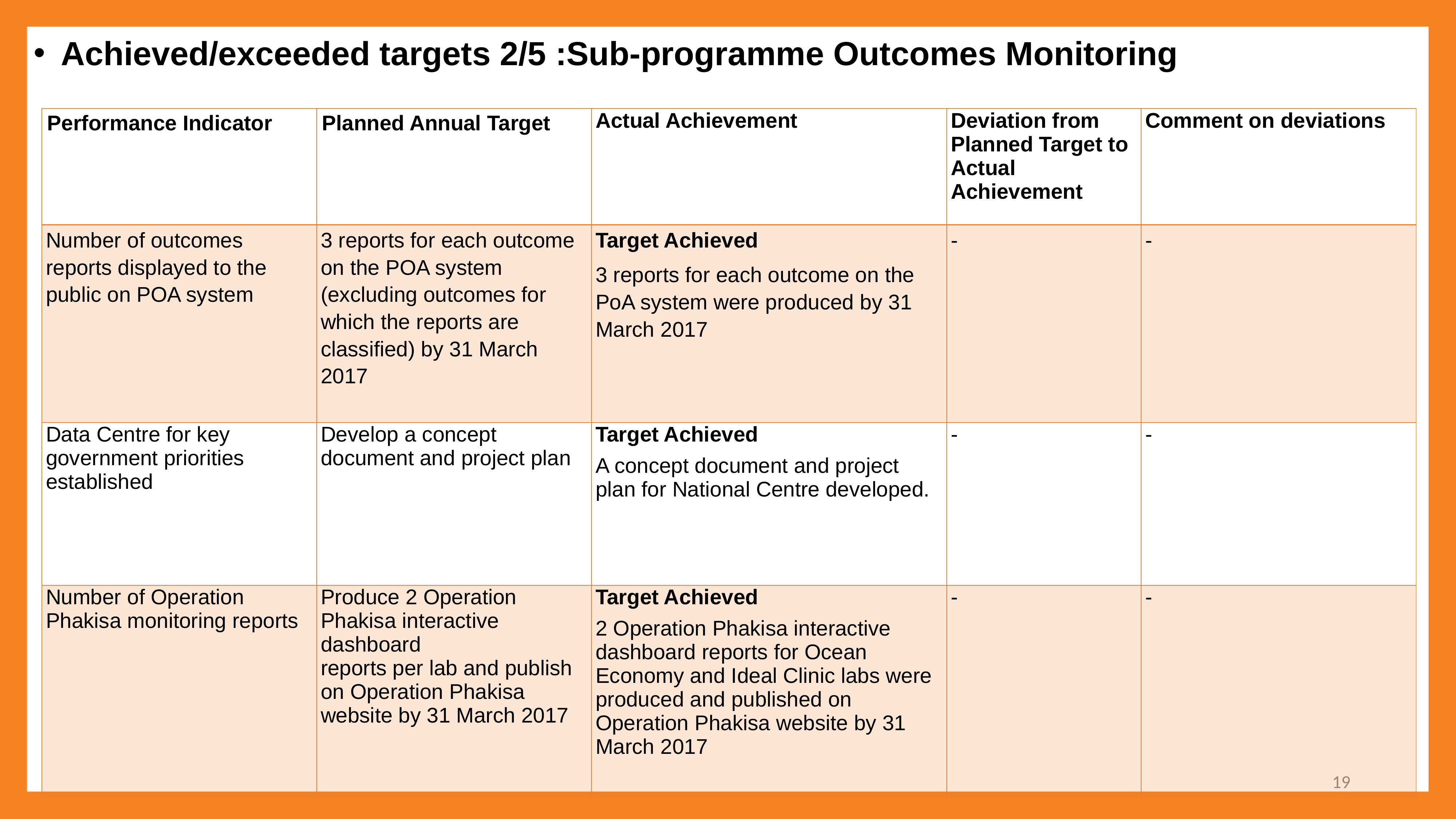

Achieved/exceeded targets 2/5 :Sub-programme Outcomes Monitoring

| Performance Indicator | Planned Annual Target | Actual Achievement | Deviation from Planned Target to Actual Achievement | Comment on deviations |
| --- | --- | --- | --- | --- |
| Number of outcomes reports displayed to the public on POA system | 3 reports for each outcome on the POA system (excluding outcomes for which the reports are classified) by 31 March 2017 | Target Achieved 3 reports for each outcome on the PoA system were produced by 31 March 2017 | - | - |
| Data Centre for key government priorities established | Develop a concept document and project plan | Target Achieved A concept document and project plan for National Centre developed. | - | - |
| Number of Operation Phakisa monitoring reports | Produce 2 Operation Phakisa interactive dashboard reports per lab and publish on Operation Phakisa website by 31 March 2017 | Target Achieved 2 Operation Phakisa interactive dashboard reports for Ocean Economy and Ideal Clinic labs were produced and published on Operation Phakisa website by 31 March 2017 | - | - |
19